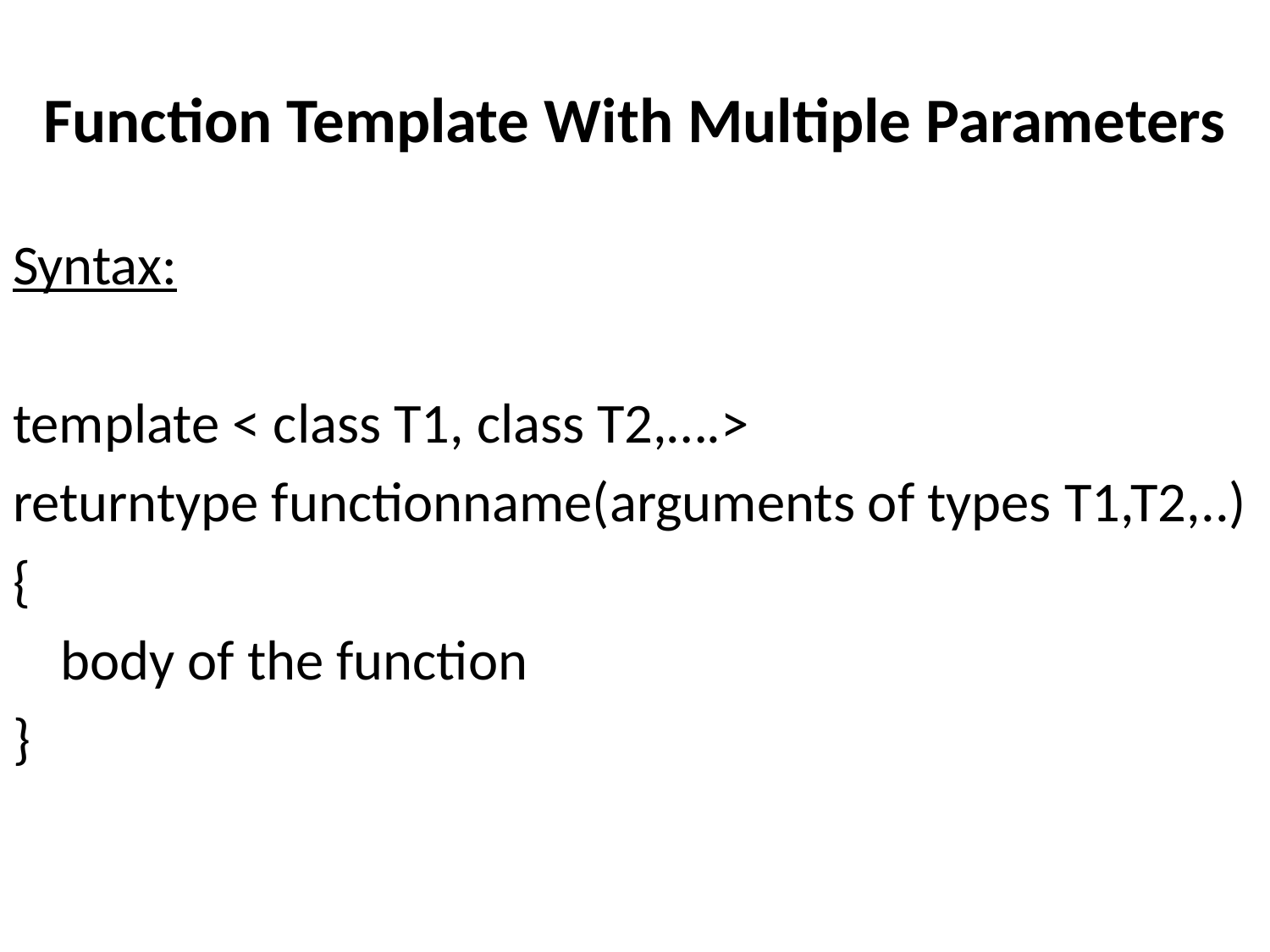

# Function Template With Multiple Parameters
Syntax:

template < class T1, class T2,….>
returntype functionname(arguments of types T1,T2,..)
{
 	body of the function
}